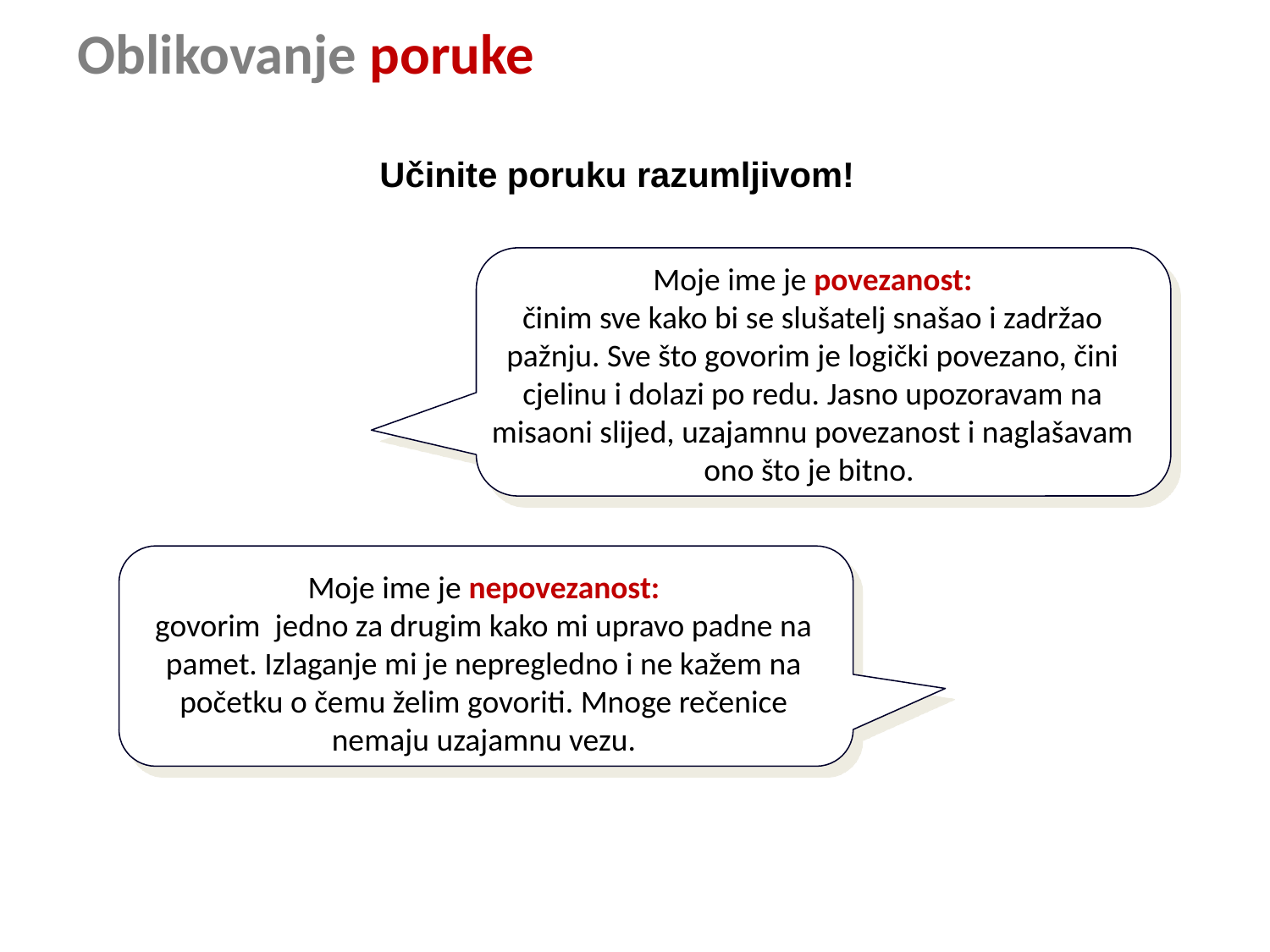

Oblikovanje poruke
Učinite poruku razumljivom!

Moje ime je povezanost:
činim sve kako bi se slušatelj snašao i zadržao pažnju. Sve što govorim je logički povezano, čini cjelinu i dolazi po redu. Jasno upozoravam na misaoni slijed, uzajamnu povezanost i naglašavam ono što je bitno.

Moje ime je nepovezanost:
govorim  jedno za drugim kako mi upravo padne na pamet. Izlaganje mi je nepregledno i ne kažem na početku o čemu želim govoriti. Mnoge rečenice nemaju uzajamnu vezu.